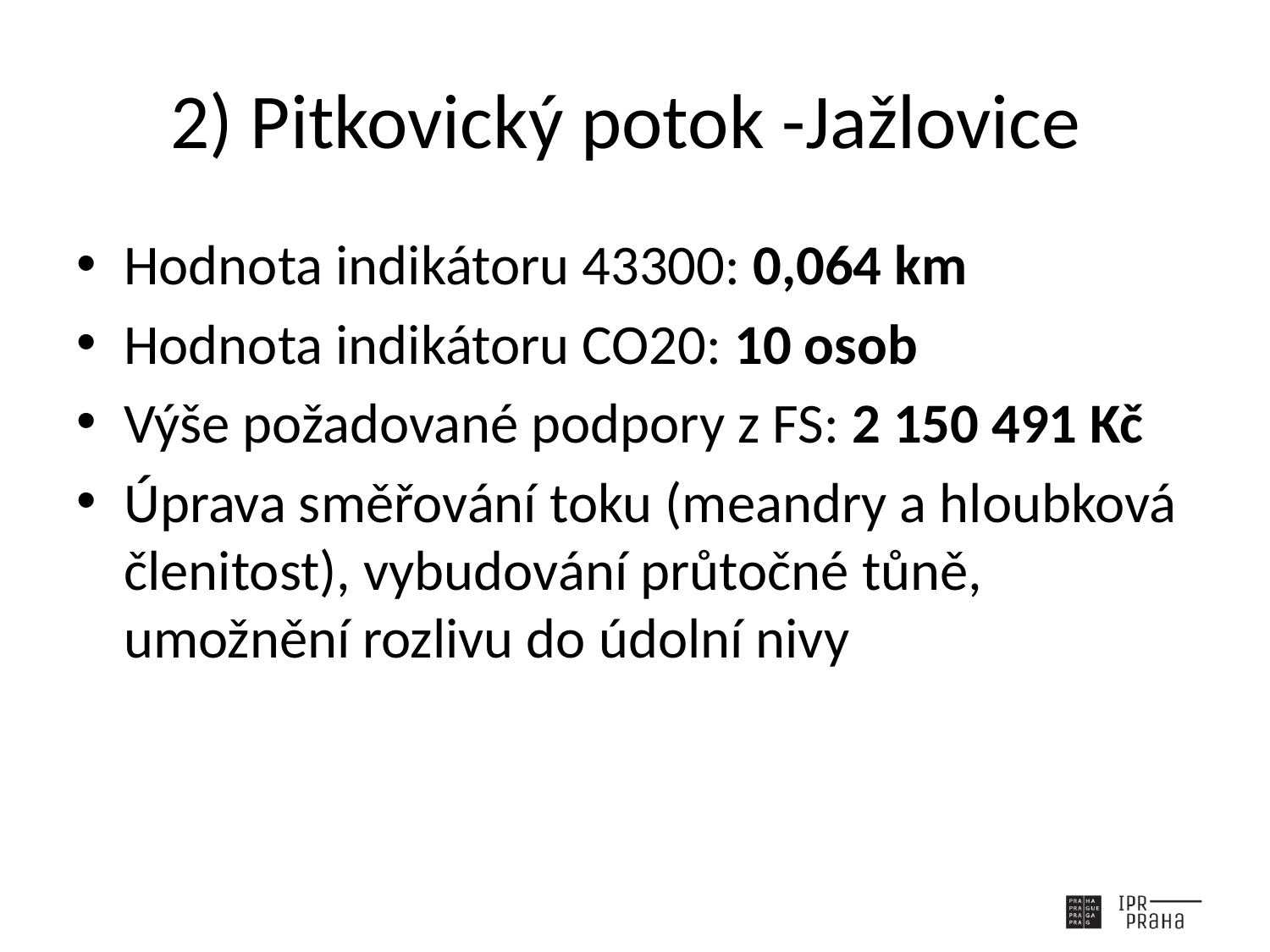

# 2) Pitkovický potok -Jažlovice
Hodnota indikátoru 43300: 0,064 km
Hodnota indikátoru CO20: 10 osob
Výše požadované podpory z FS: 2 150 491 Kč
Úprava směřování toku (meandry a hloubková členitost), vybudování průtočné tůně, umožnění rozlivu do údolní nivy